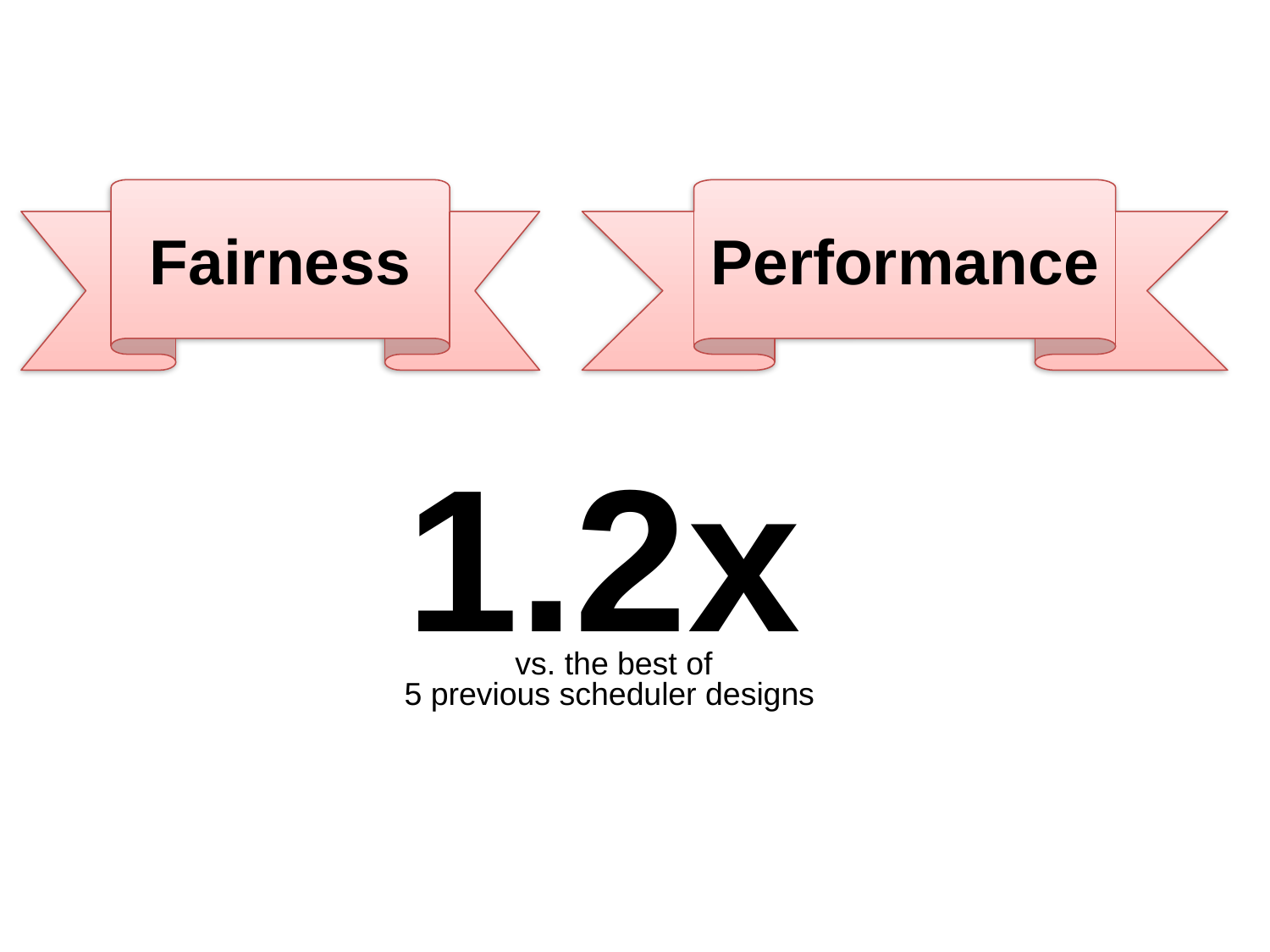

Fairness
Performance
1.2x
vs. the best of
5 previous scheduler designs